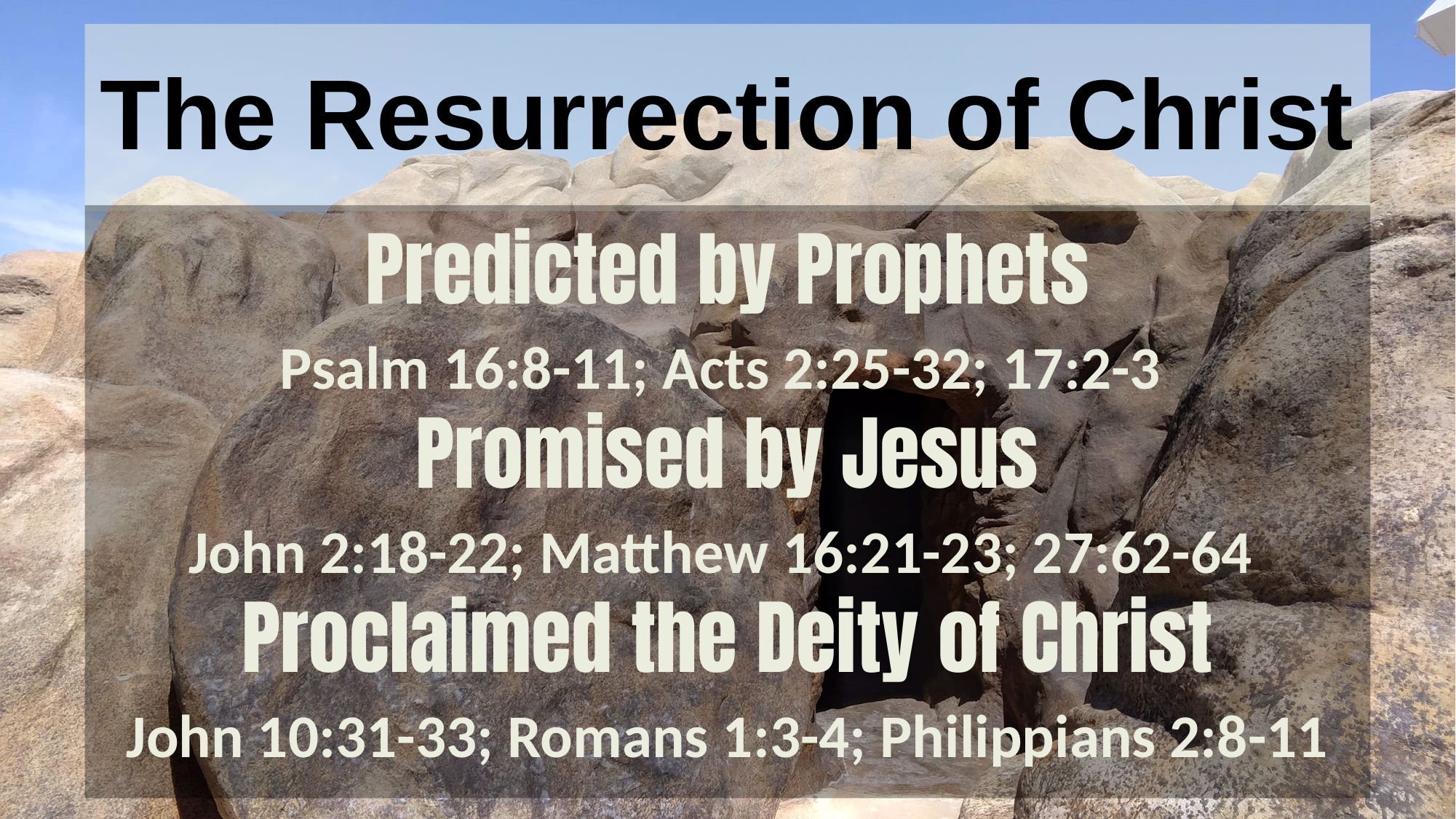

# The Resurrection of Christ
Predicted by Prophets
Psalm 16:8-11; Acts 2:25-32; 17:2-3
Promised by Jesus
John 2:18-22; Matthew 16:21-23; 27:62-64
Proclaimed the Deity of Christ
John 10:31-33; Romans 1:3-4; Philippians 2:8-11